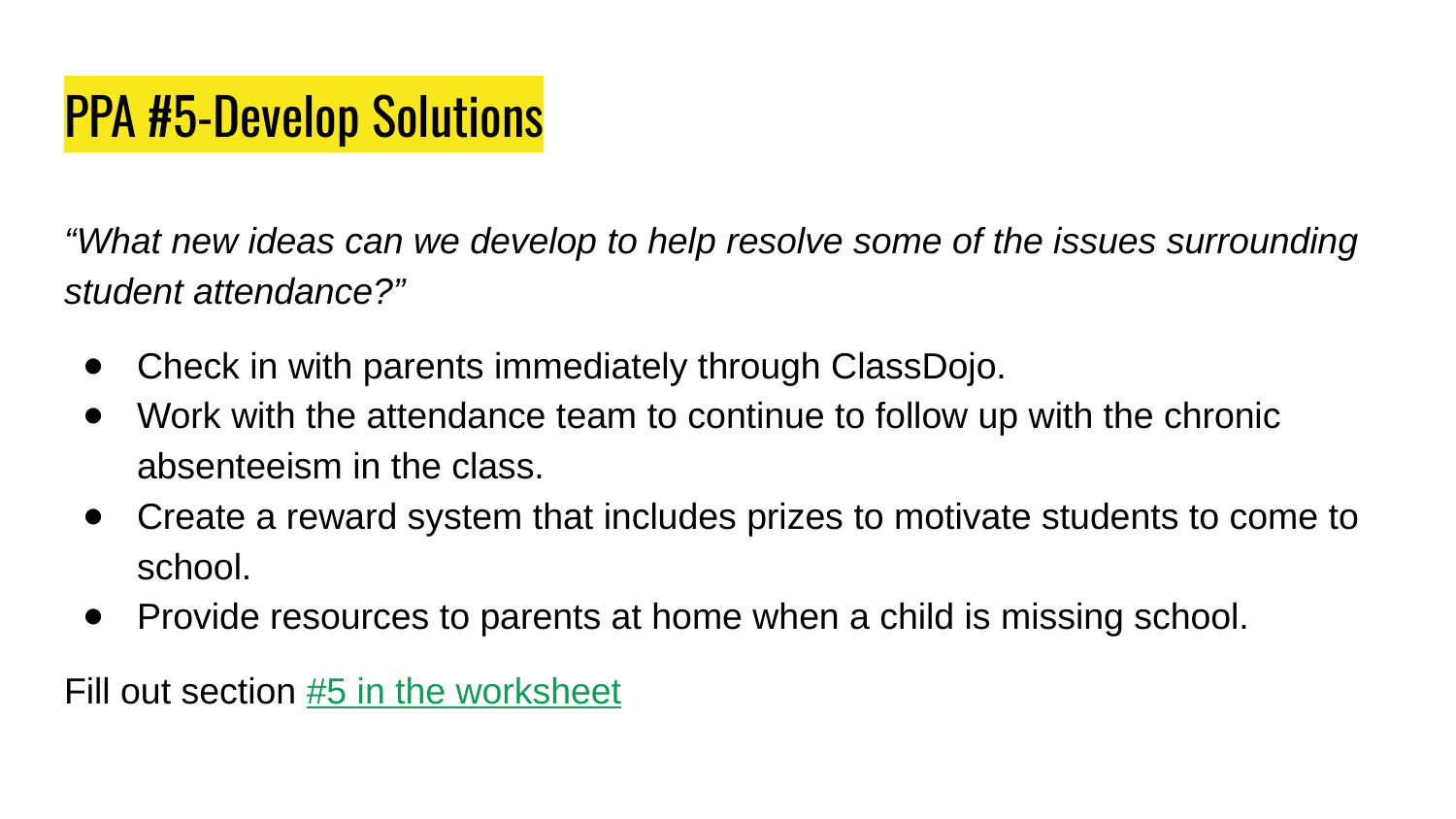

# PPA #5-Develop Solutions
“What new ideas can we develop to help resolve some of the issues surrounding student attendance?”
Check in with parents immediately through ClassDojo.
Work with the attendance team to continue to follow up with the chronic absenteeism in the class.
Create a reward system that includes prizes to motivate students to come to school.
Provide resources to parents at home when a child is missing school.
Fill out section #5 in the worksheet